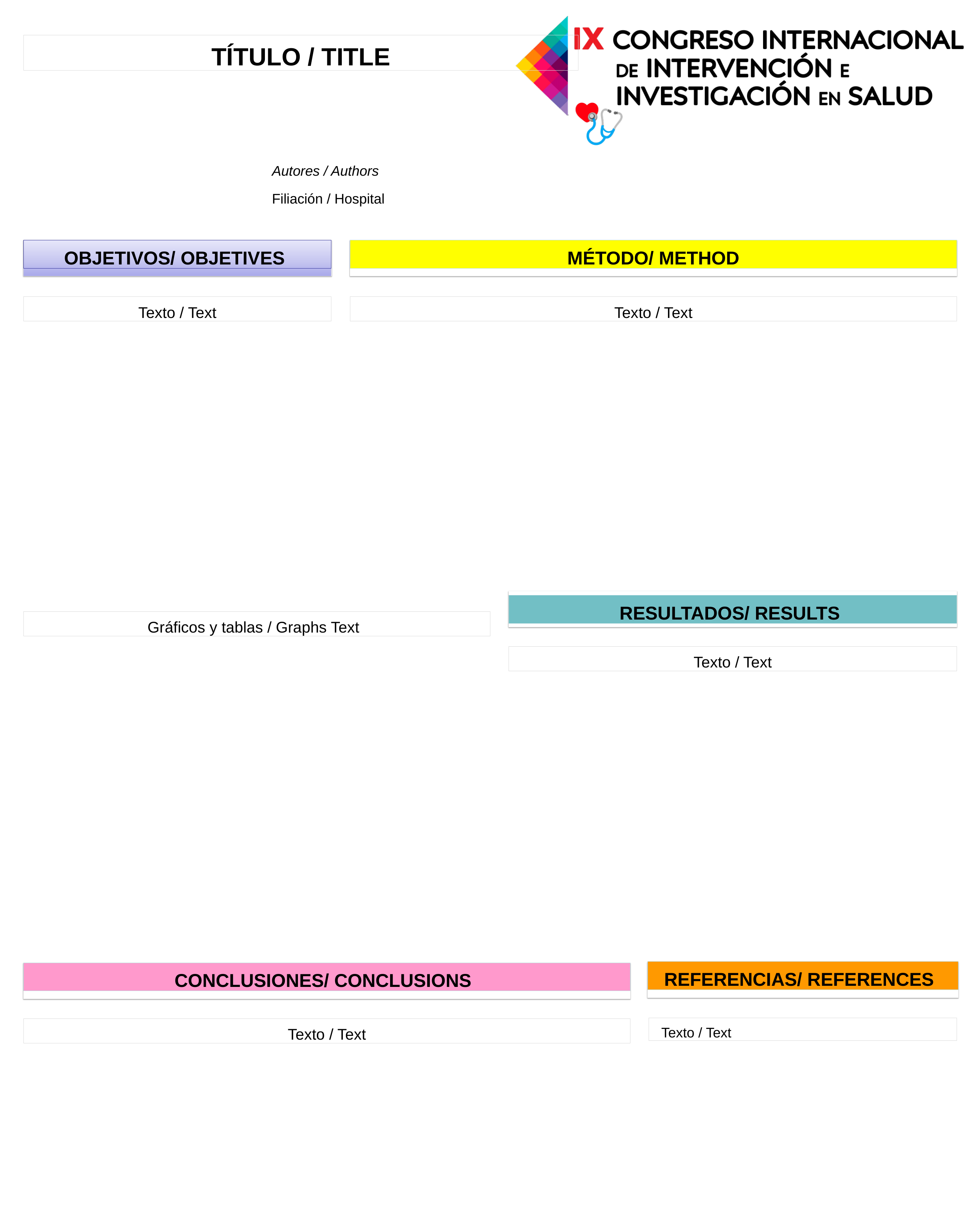

TÍTULO / TITLE
Autores / Authors
Filiación / Hospital

OBJETIVOS/ OBJETIVES
MÉTODO/ METHOD

Texto / Text
Texto / Text
RESULTADOS/ RESULTS
Gráficos y tablas / Graphs Text
Texto / Text

REFERENCIAS/ REFERENCES

CONCLUSIONES/ CONCLUSIONS

Texto / Text
Texto / Text